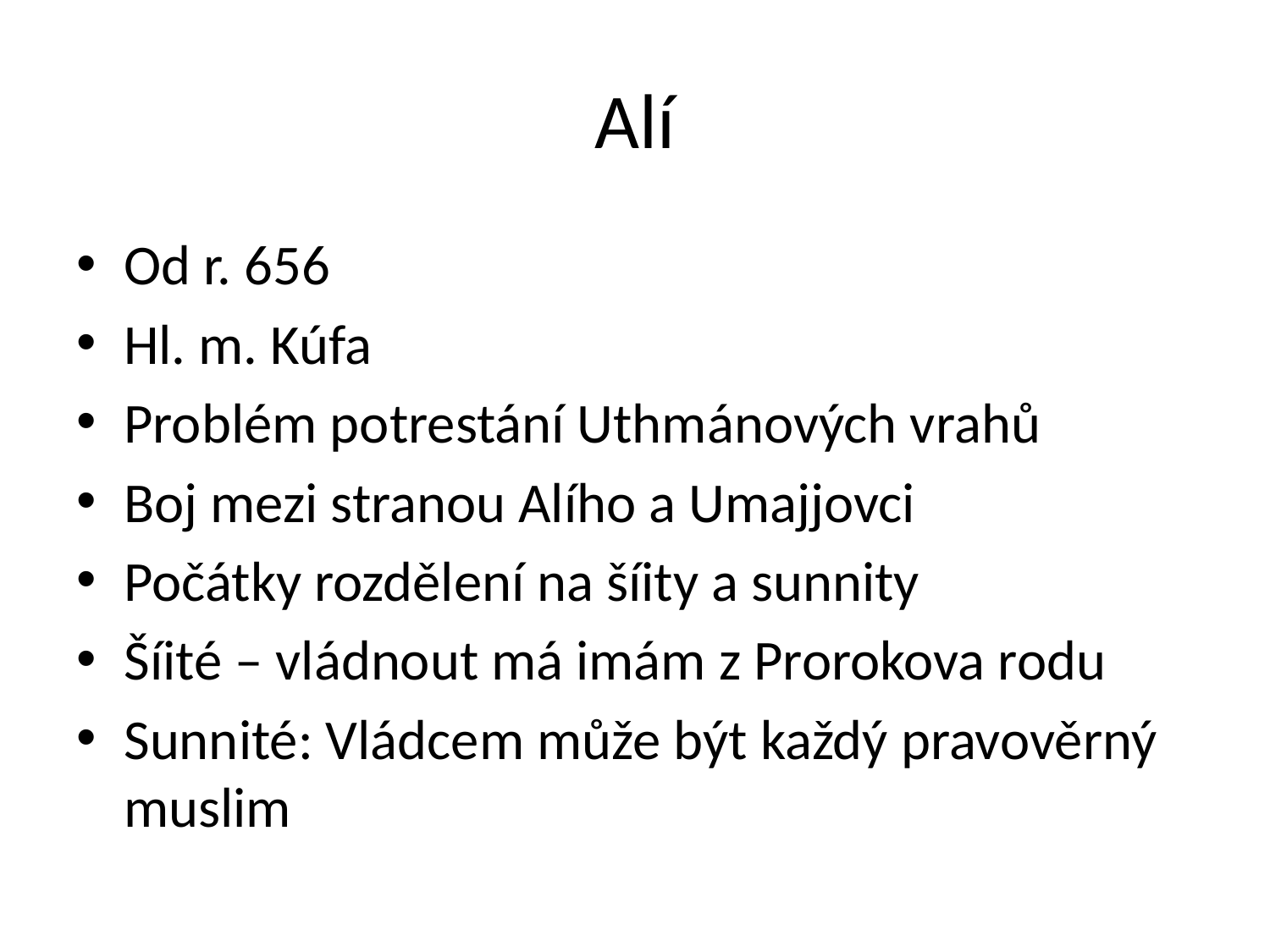

# Alí
Od r. 656
Hl. m. Kúfa
Problém potrestání Uthmánových vrahů
Boj mezi stranou Alího a Umajjovci
Počátky rozdělení na šíity a sunnity
Šíité – vládnout má imám z Prorokova rodu
Sunnité: Vládcem může být každý pravověrný muslim